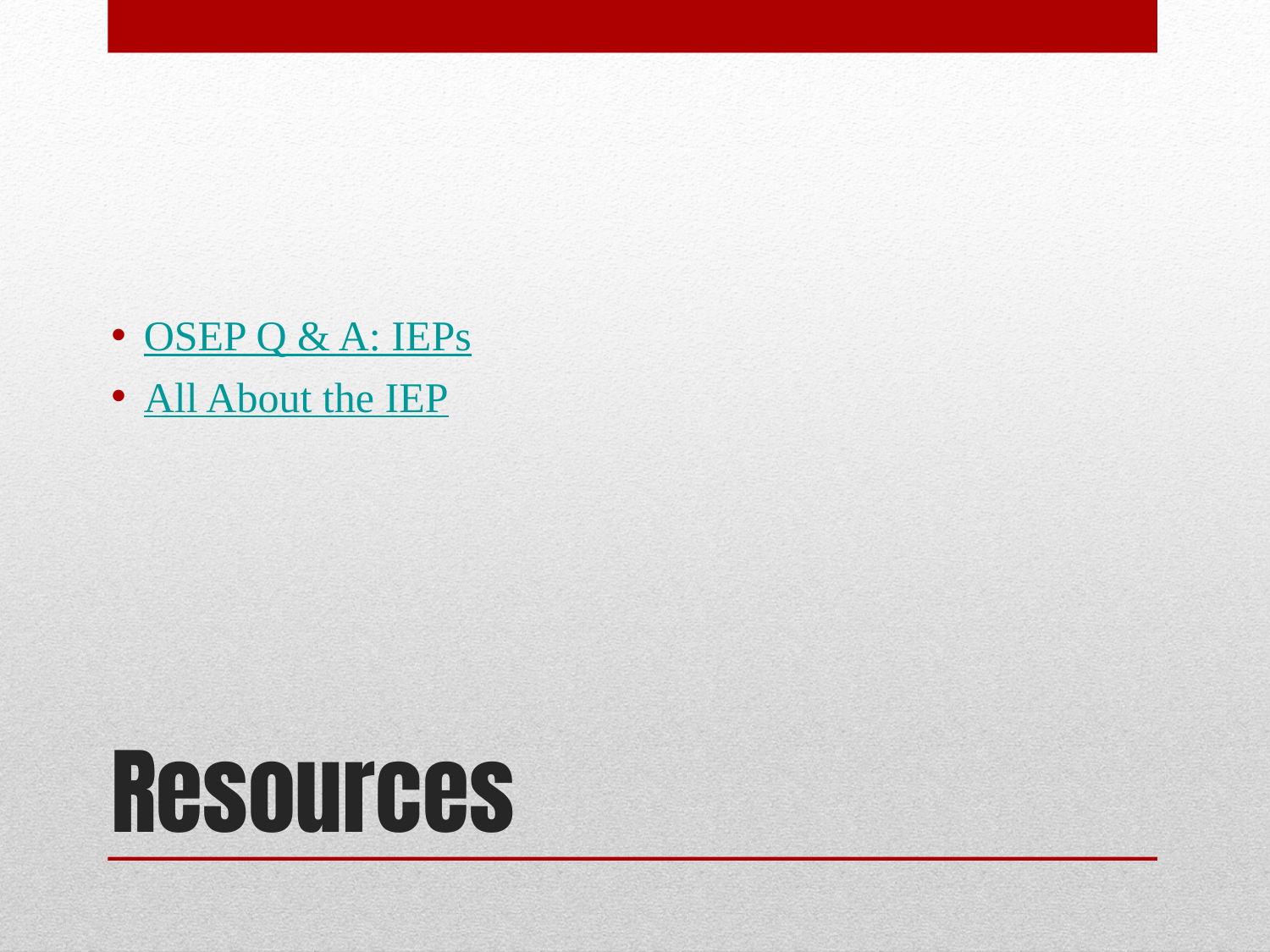

OSEP Q & A: IEPs
All About the IEP
# Resources